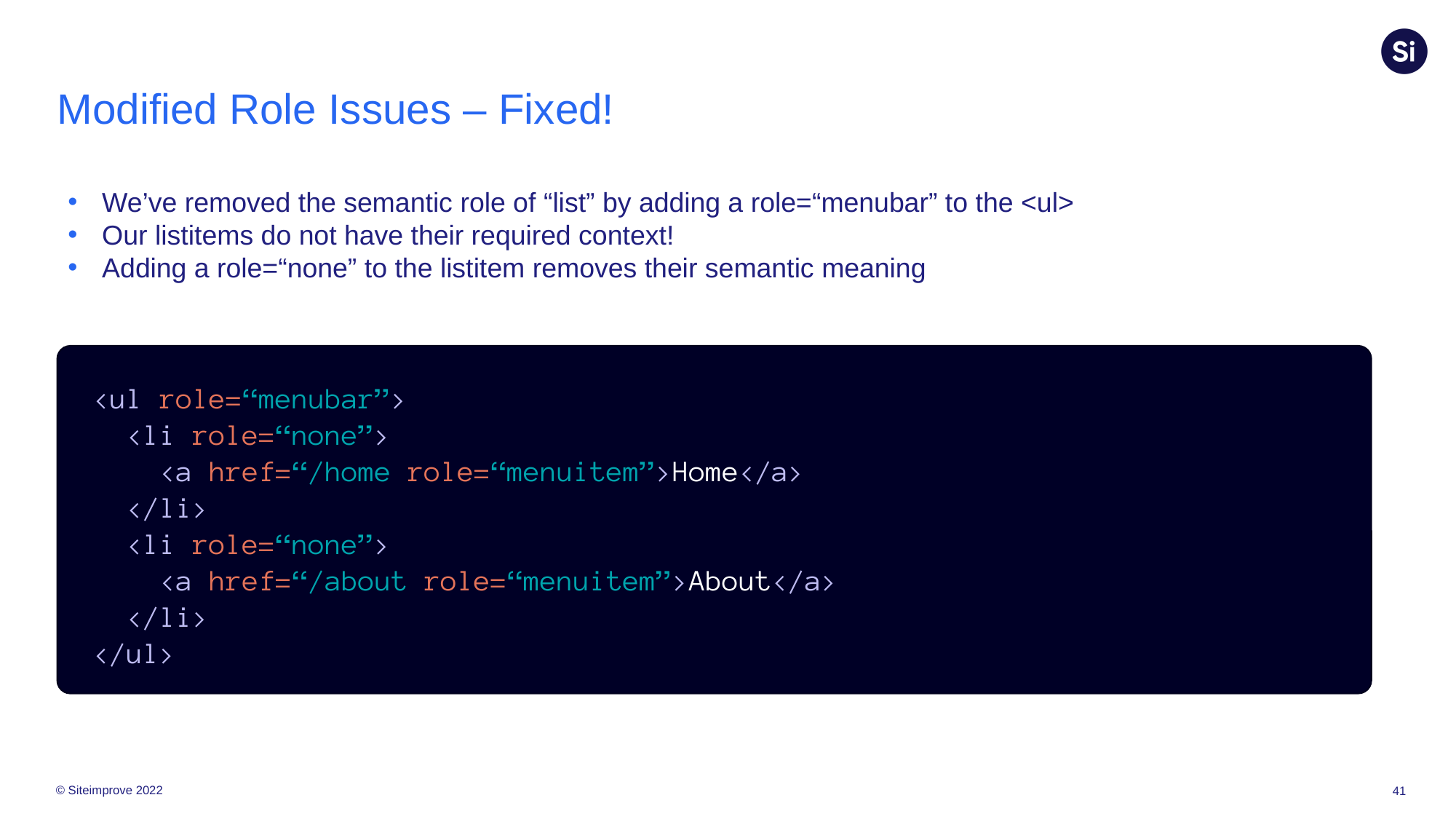

# Modified Role Issues – Fixed!
We’ve removed the semantic role of “list” by adding a role=“menubar” to the <ul>
Our listitems do not have their required context!
Adding a role=“none” to the listitem removes their semantic meaning

<ul role=“menubar”>
  <li role=“none”>
    <a href=“/home role=“menuitem”>Home</a>
  </li>
  <li role=“none”>
    <a href=“/about role=“menuitem”>About</a>
  </li>
</ul>

41